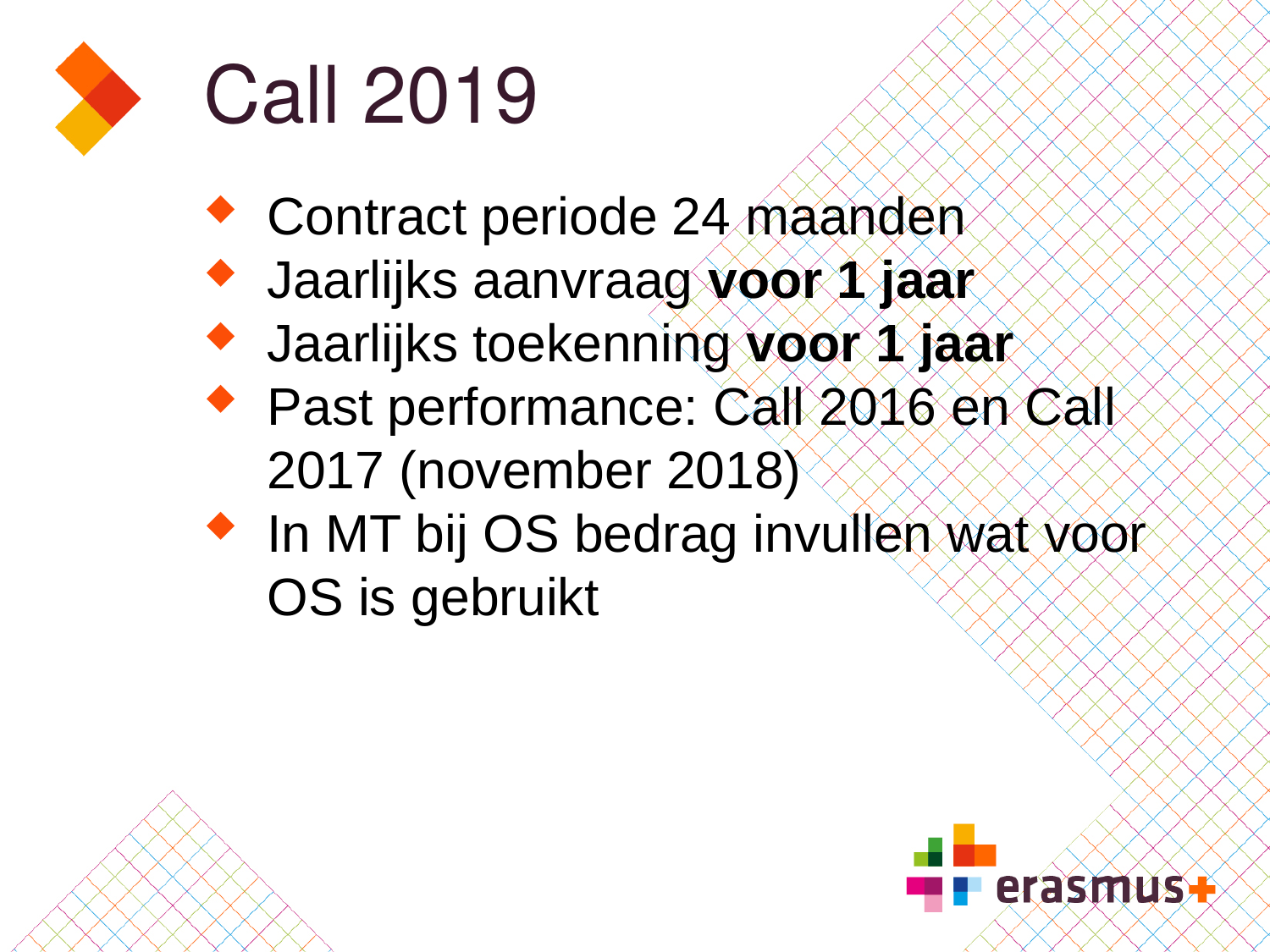

Call 2019
Contract periode 24 maanden
Jaarlijks aanvraag voor 1 jaar
Jaarlijks toekenning voor 1 jaar
Past performance: Call 2016 en Call 2017 (november 2018)
In MT bij OS bedrag invullen wat voor OS is gebruikt